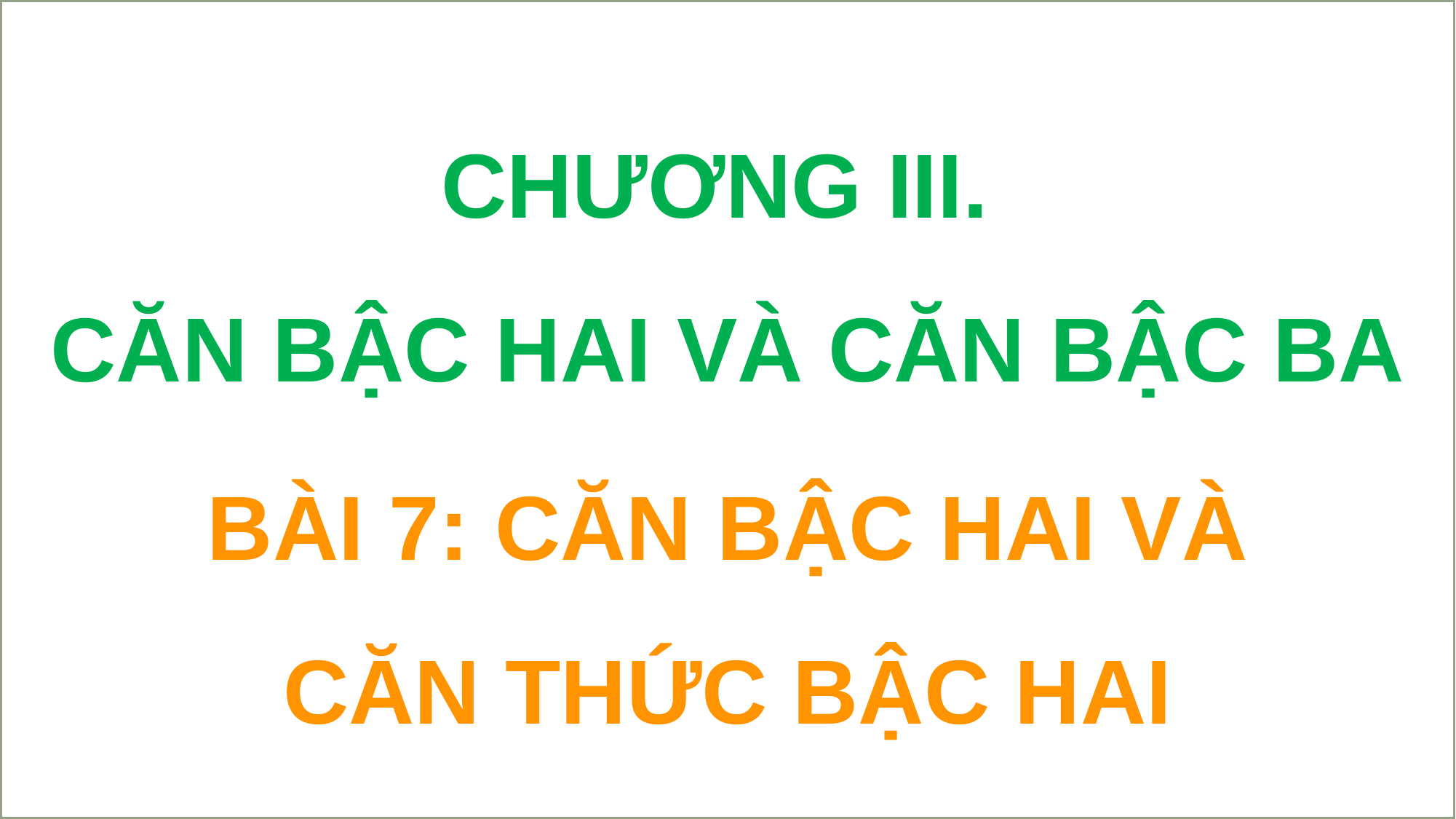

CHƯƠNG III.
CĂN BẬC HAI VÀ CĂN BẬC BA
BÀI 7: CĂN BẬC HAI VÀ CĂN THỨC BẬC HAI